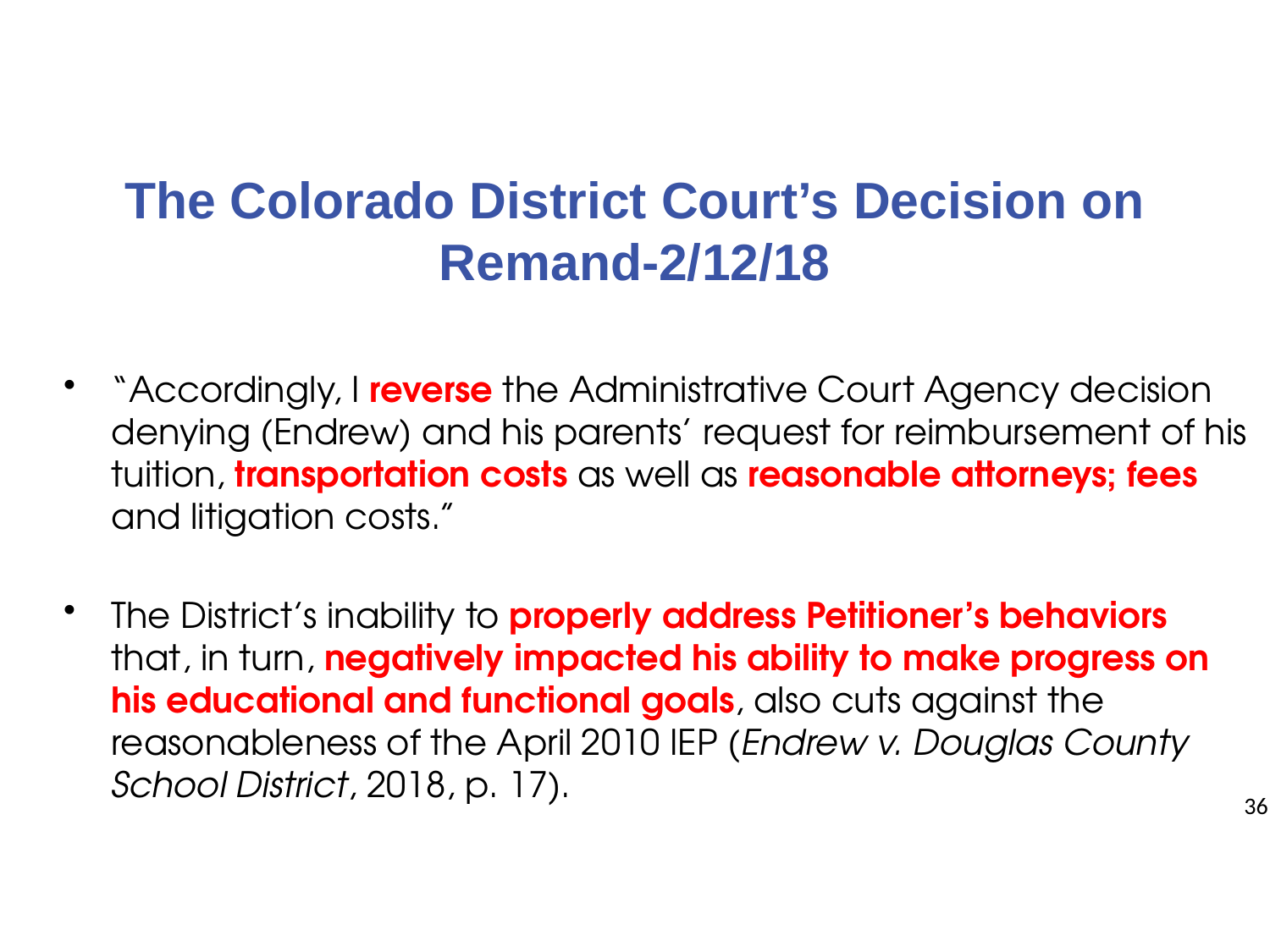

# The Colorado District Court’s Decision on Remand-2/12/18
“Accordingly, I reverse the Administrative Court Agency decision denying (Endrew) and his parents’ request for reimbursement of his tuition, transportation costs as well as reasonable attorneys; fees and litigation costs.”

The District’s inability to properly address Petitioner’s behaviors that, in turn, negatively impacted his ability to make progress on his educational and functional goals, also cuts against the reasonableness of the April 2010 IEP (Endrew v. Douglas County School District, 2018, p. 17).

36